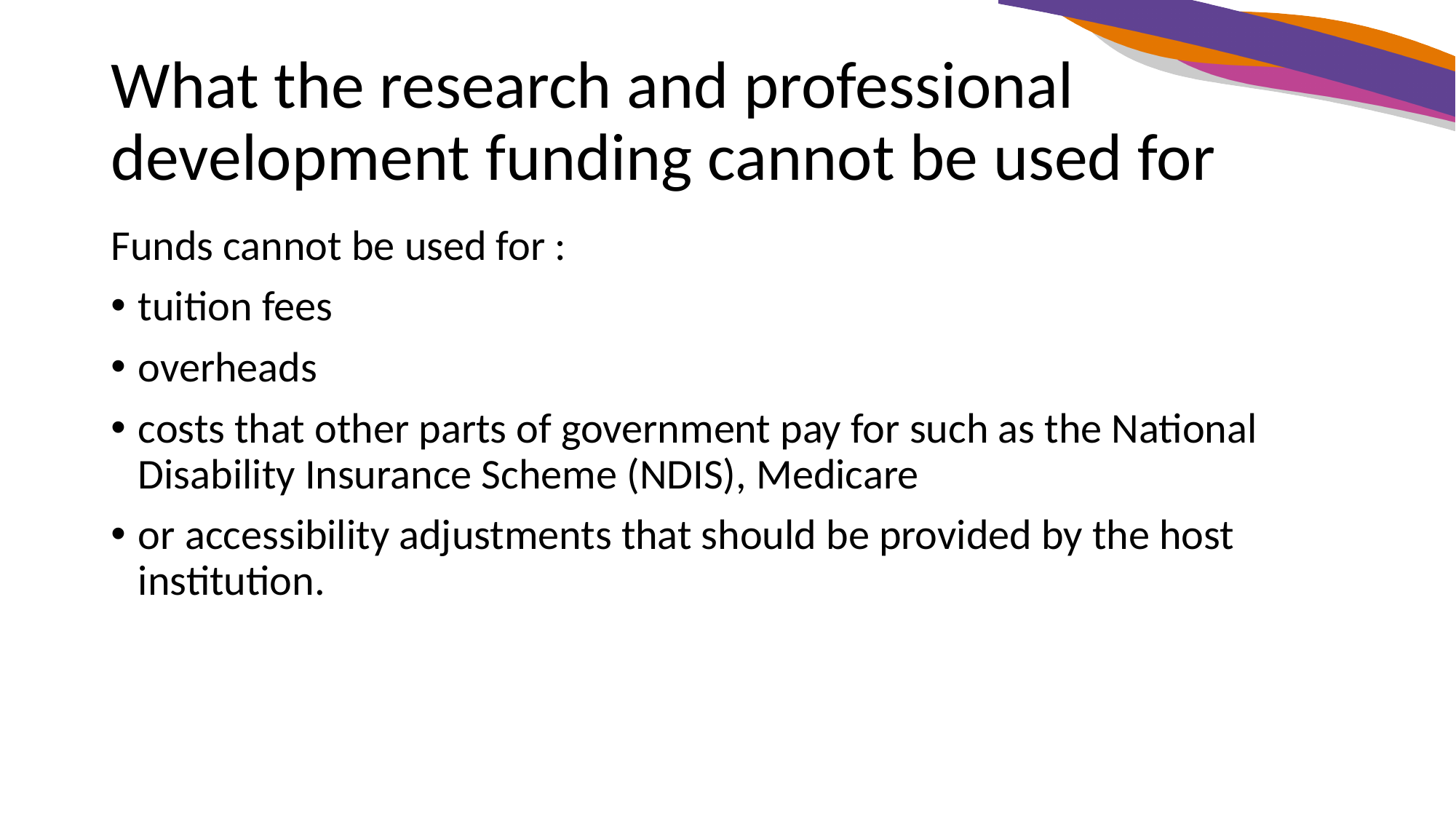

# What the research and professional development funding cannot be used for
Funds cannot be used for :
tuition fees
overheads
costs that other parts of government pay for such as the National Disability Insurance Scheme (NDIS), Medicare
or accessibility adjustments that should be provided by the host institution.